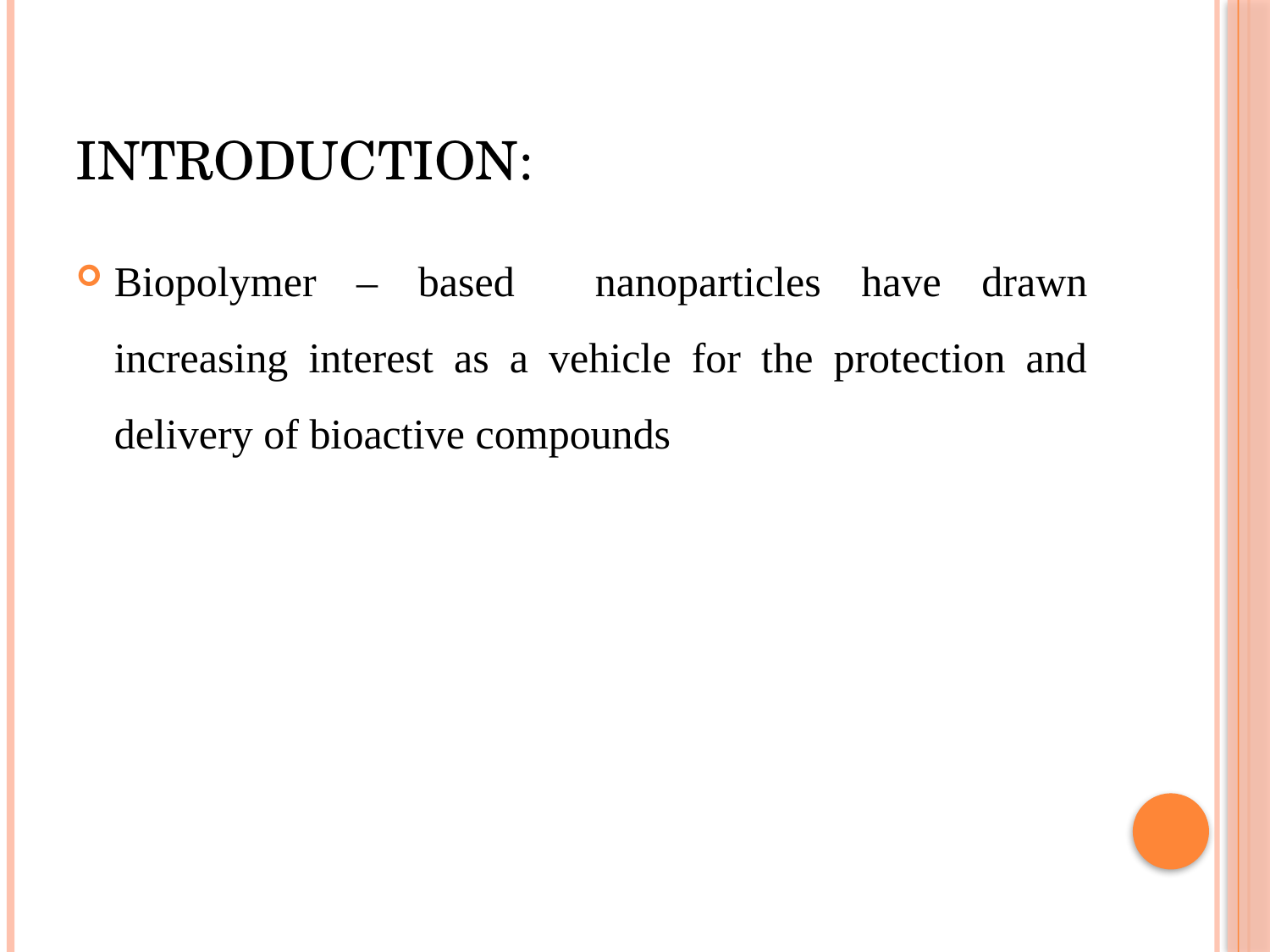

# Introduction:
Biopolymer – based  nanoparticles have drawn increasing interest as a vehicle for the protection and delivery of bioactive compounds